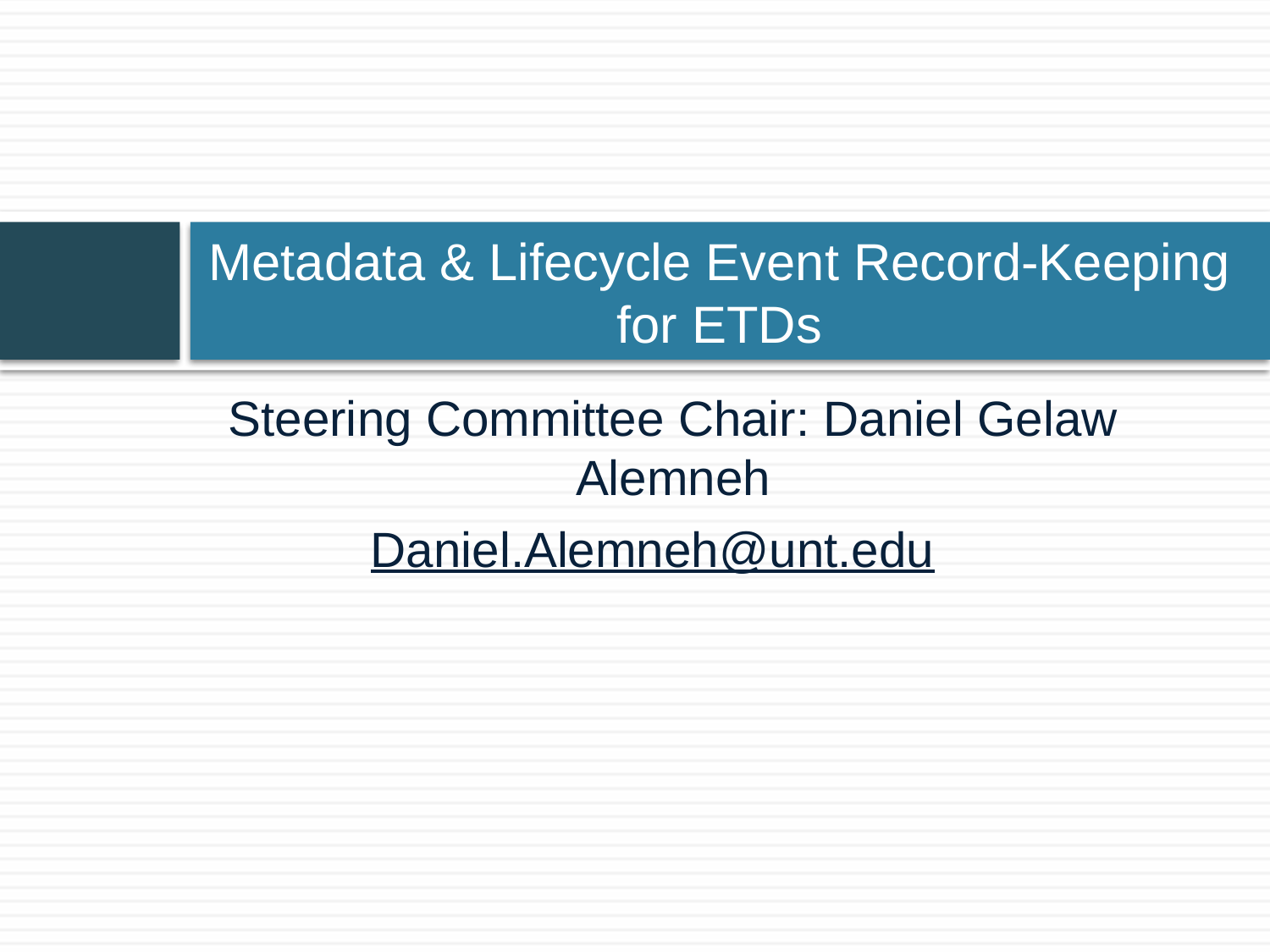

# Metadata & Lifecycle Event Record-Keeping for ETDs
Steering Committee Chair: Daniel Gelaw Alemneh
Daniel.Alemneh@unt.edu